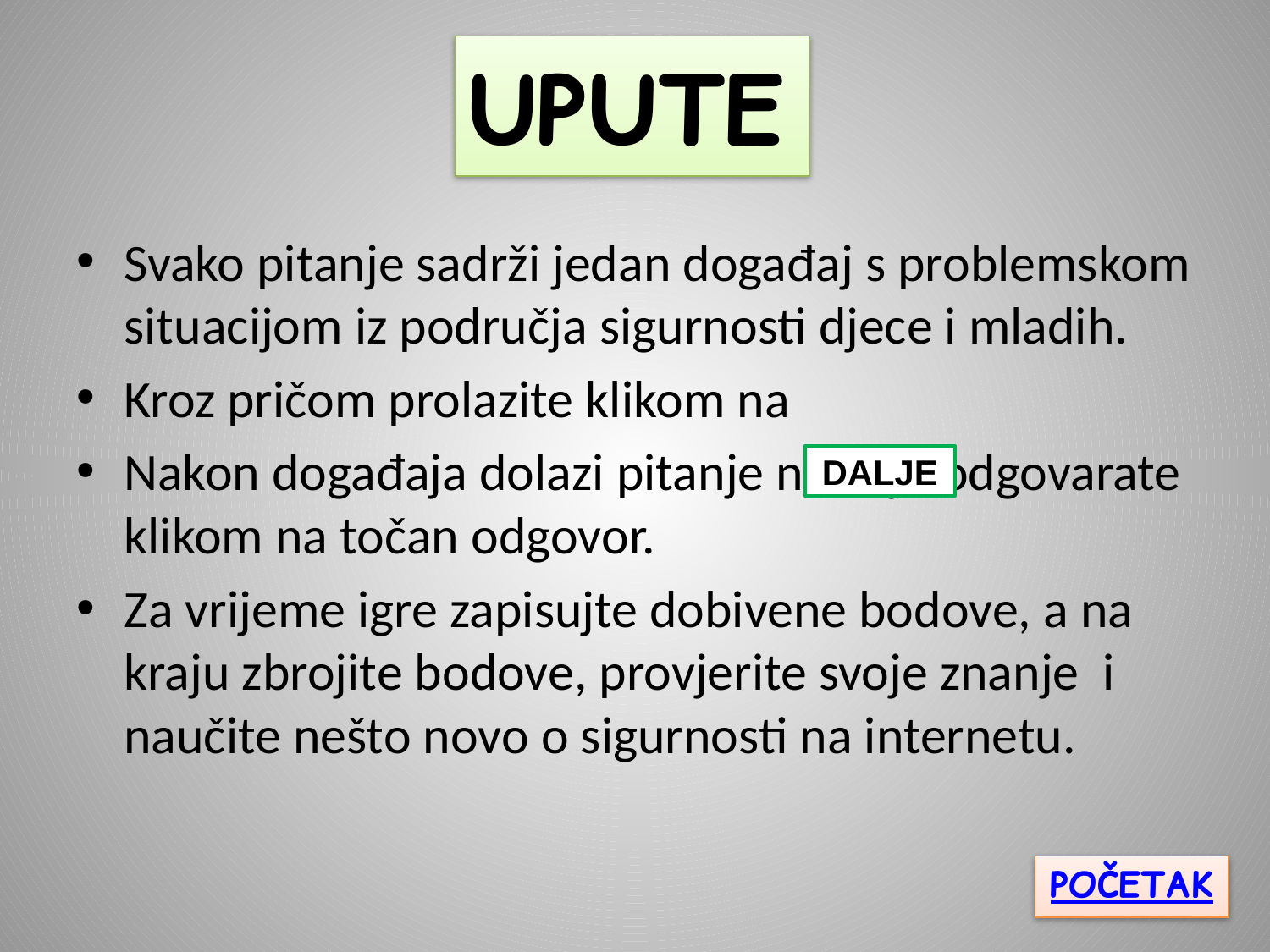

UPUTE
Svako pitanje sadrži jedan događaj s problemskom situacijom iz područja sigurnosti djece i mladih.
Kroz pričom prolazite klikom na
Nakon događaja dolazi pitanje na koje odgovarate klikom na točan odgovor.
Za vrijeme igre zapisujte dobivene bodove, a na kraju zbrojite bodove, provjerite svoje znanje  i naučite nešto novo o sigurnosti na internetu.
DALJE
POČETAK